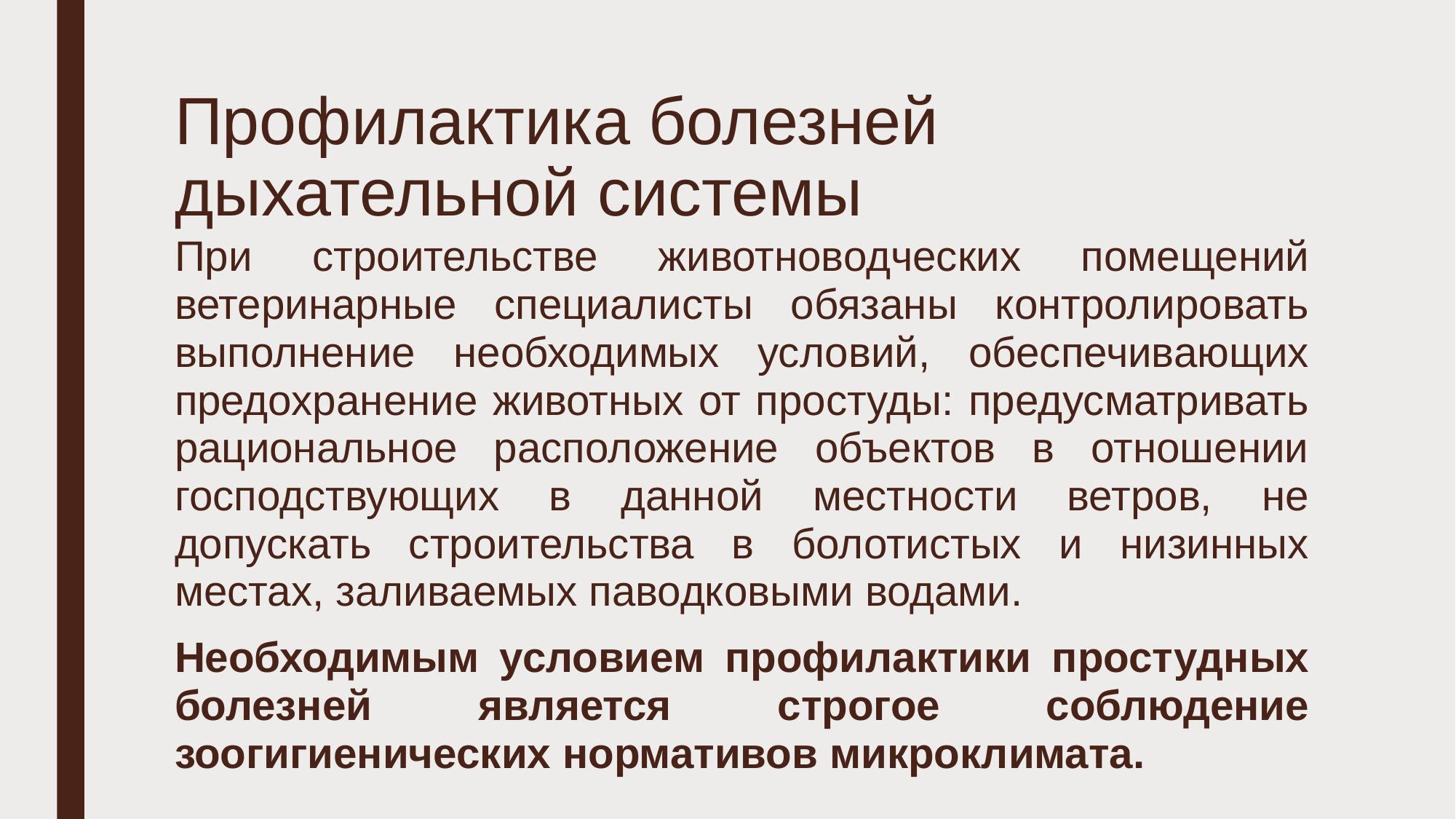

# Профилактика болезней дыхательной системы
При строительстве животноводческих помещений ветеринарные специалисты обязаны контролировать выполнение необходимых условий, обеспечивающих предохранение животных от простуды: предусматривать рациональное расположение объектов в отношении господствующих в данной местности ветров, не допускать строительства в болотистых и низинных местах, заливаемых паводковыми водами.
Необходимым условием профилактики простудных болезней является строгое соблюдение зоогигиенических нормативов микроклимата.